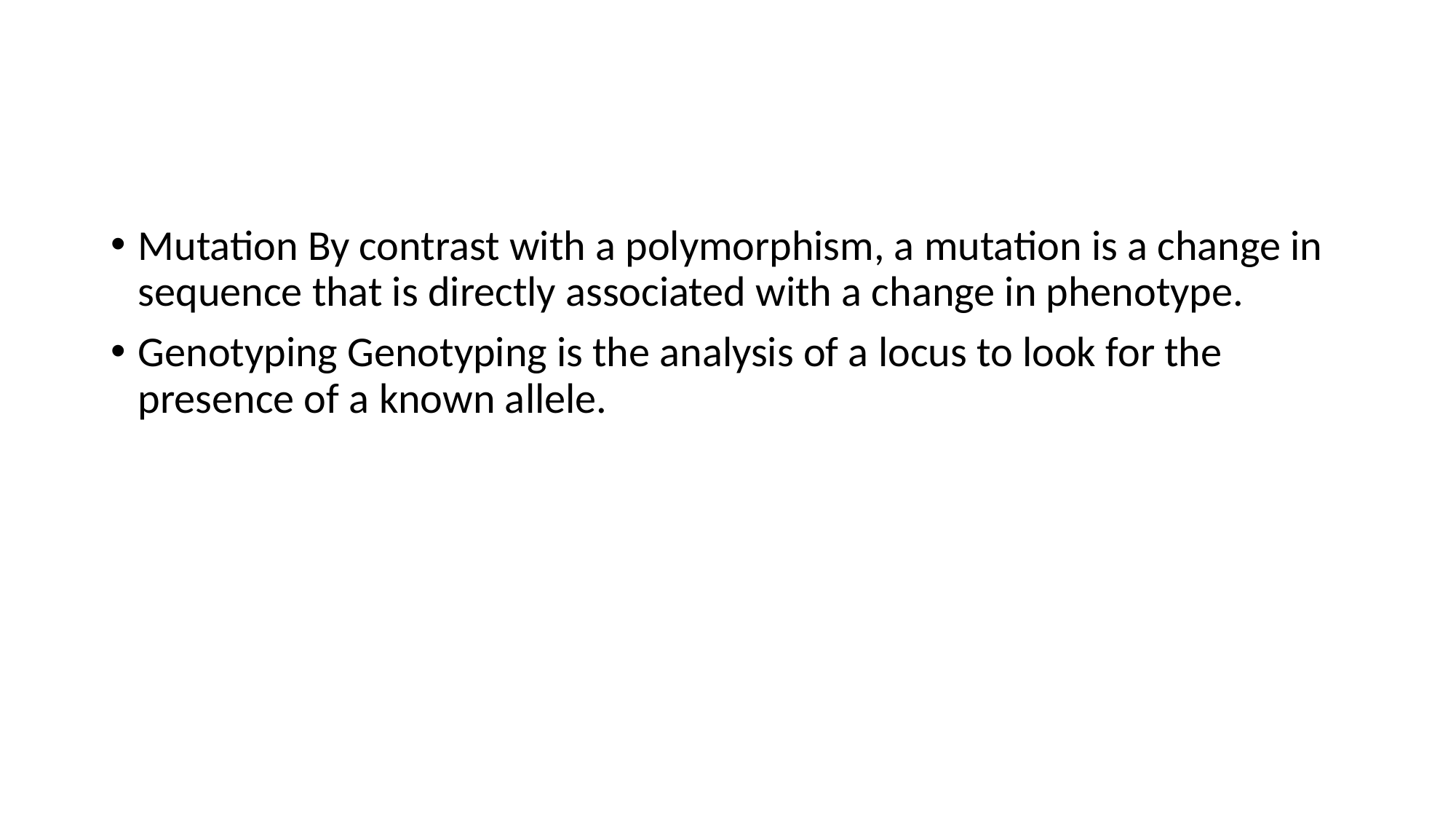

#
Mutation By contrast with a polymorphism, a mutation is a change in sequence that is directly associated with a change in phenotype.
Genotyping Genotyping is the analysis of a locus to look for the presence of a known allele.